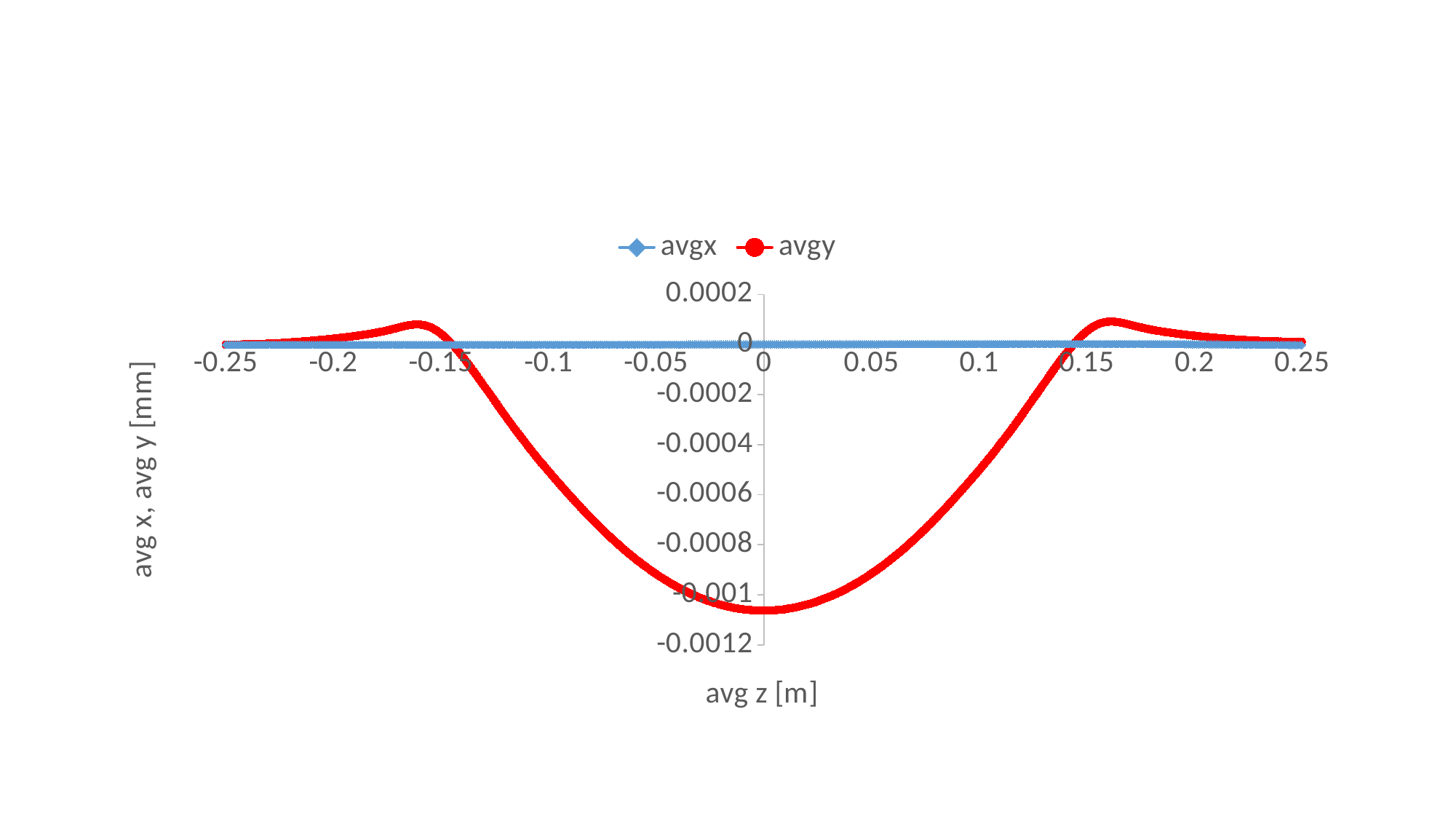

#

### Chart

| Category | avgx | avgy |
|---|---|---|